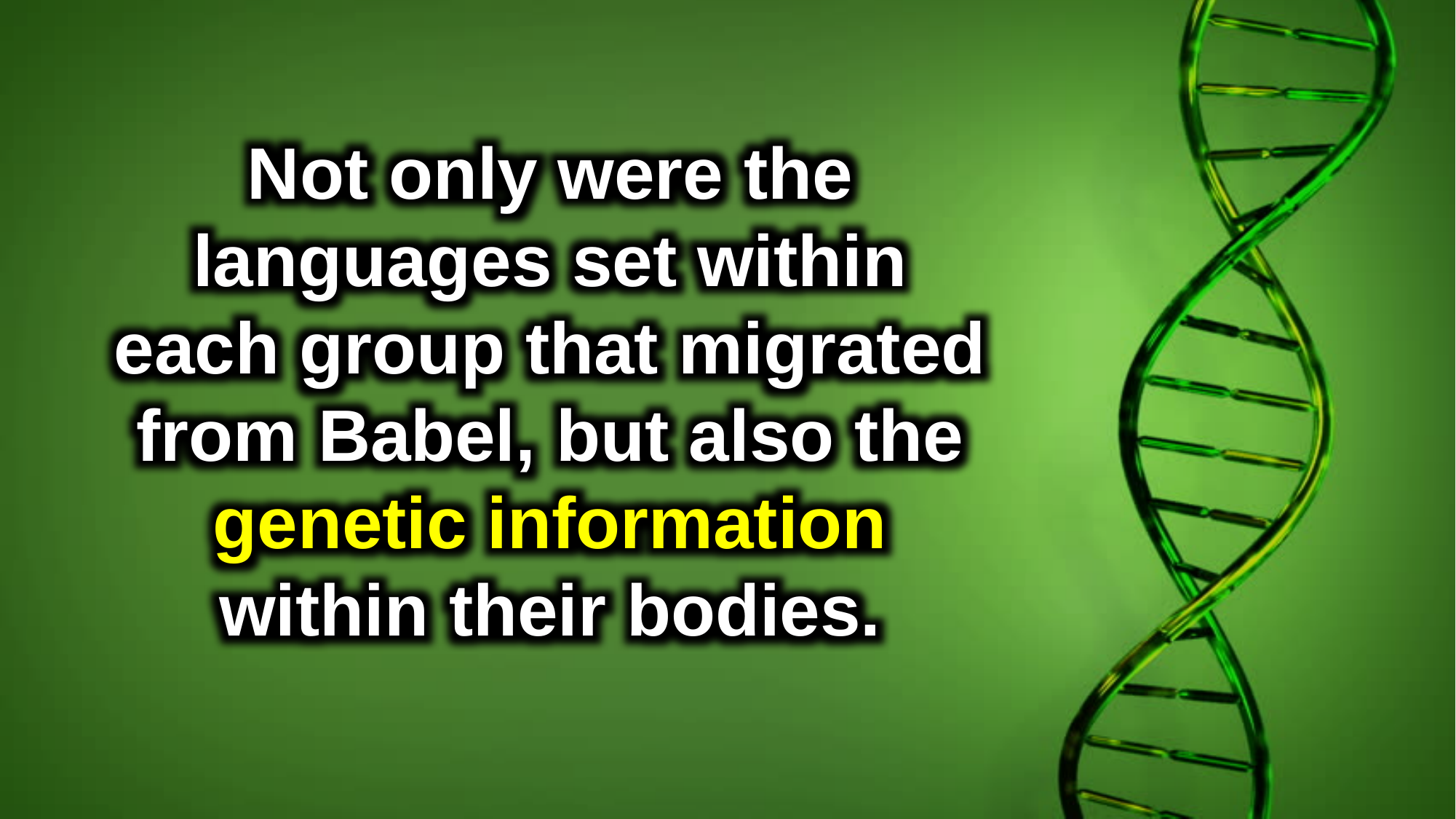

Not only were the languages set within each group that migrated from Babel, but also the genetic information within their bodies.